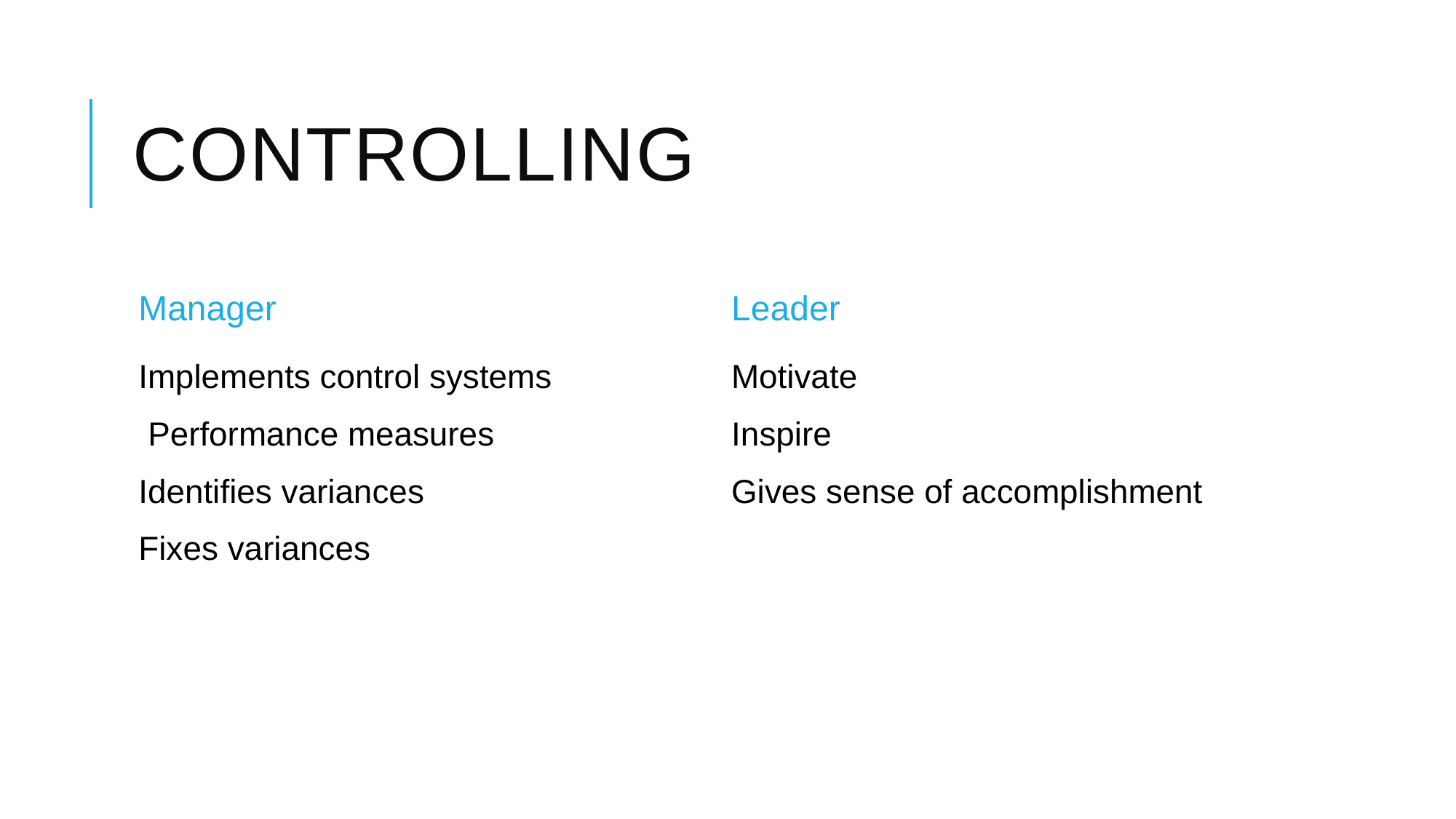

# controlling
Manager
Leader
Implements control systems
 Performance measures
Identifies variances
Fixes variances

Motivate
Inspire
Gives sense of accomplishment